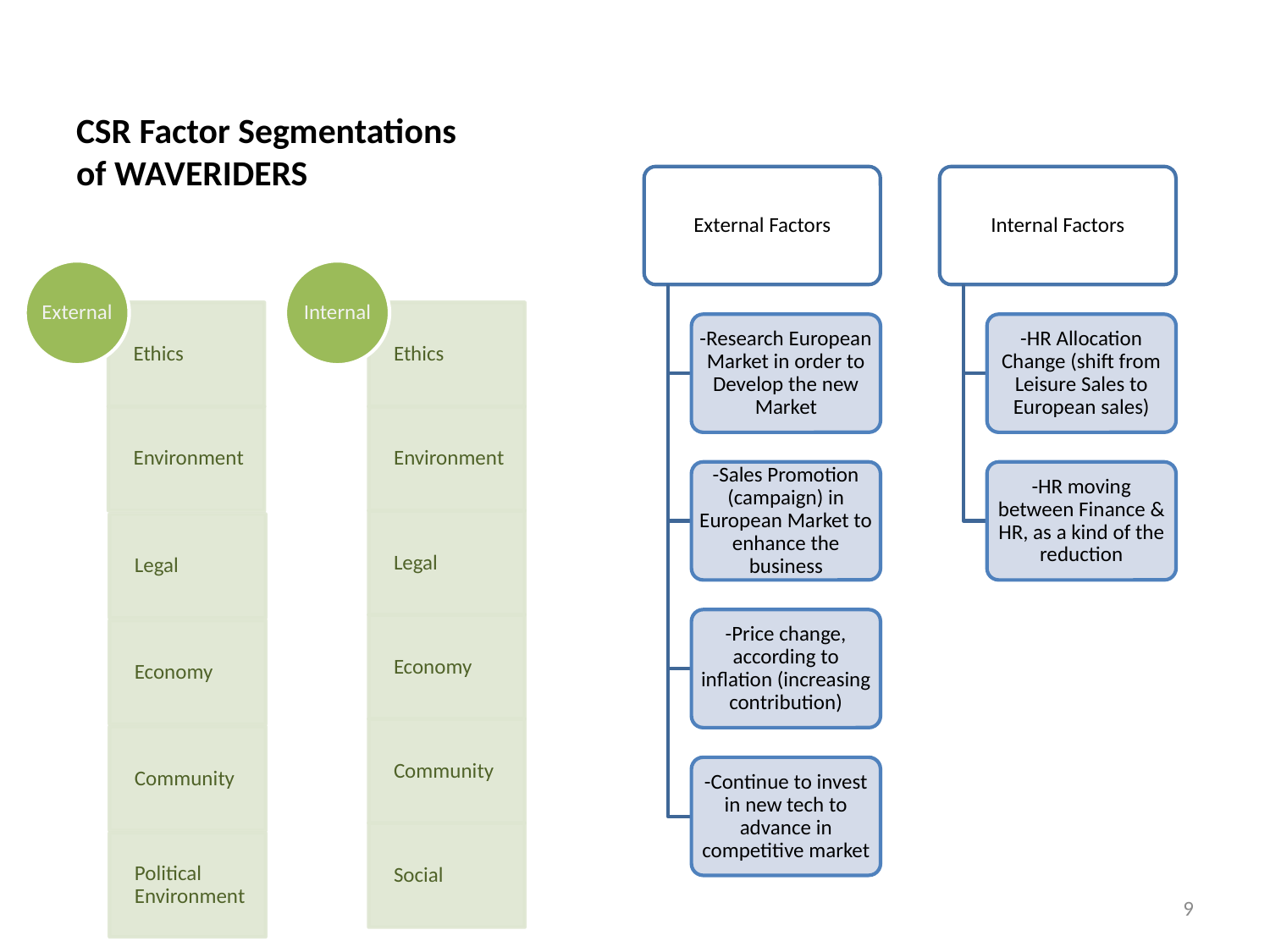

# CSR Factor Segmentations of WAVERIDERS
External Factors
-Research European Market in order to Develop the new Market
-Sales Promotion (campaign) in European Market to enhance the business
-Price change, according to inflation (increasing contribution)
-Continue to invest in new tech to advance in competitive market
Internal Factors
-HR Allocation Change (shift from Leisure Sales to European sales)
-HR moving between Finance & HR, as a kind of the reduction
Ethics
Environment
Political Environment
Legal
Economy
Community
External
Ethics
Environment
Legal
Economy
Community
Social
Internal
9